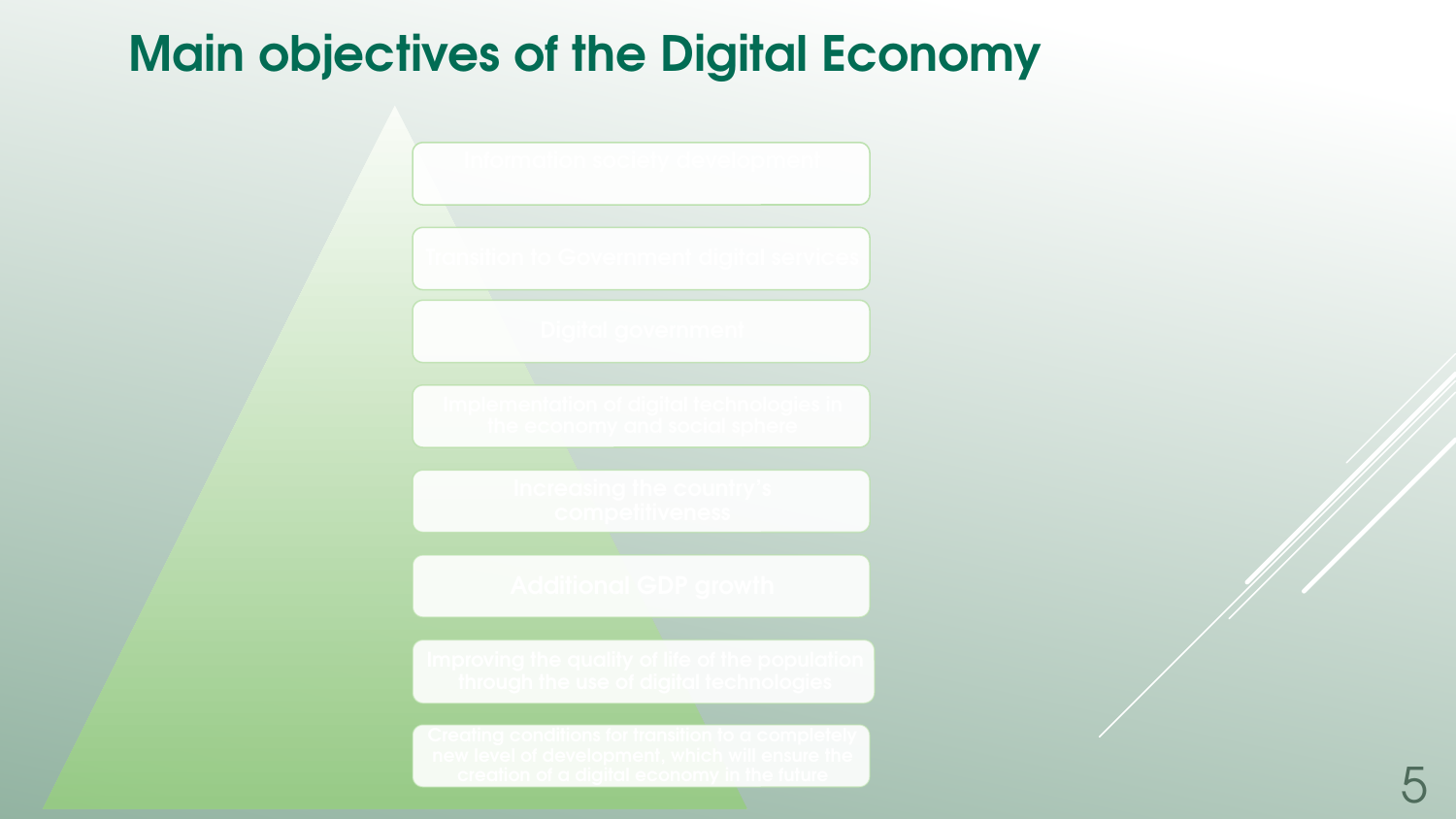

Main objectives of the Digital Economy
Information society development
Transition to Government digital services
Digital government
Implementation of digital technologies in the economy and social sphere
Increasing the country’s competitiveness
Additional GDP growth
Improving the quality of life of the population through the use of digital technologies
Creating conditions for transition to a completely new level of development, which will ensure the creation of a digital economy in the future
5